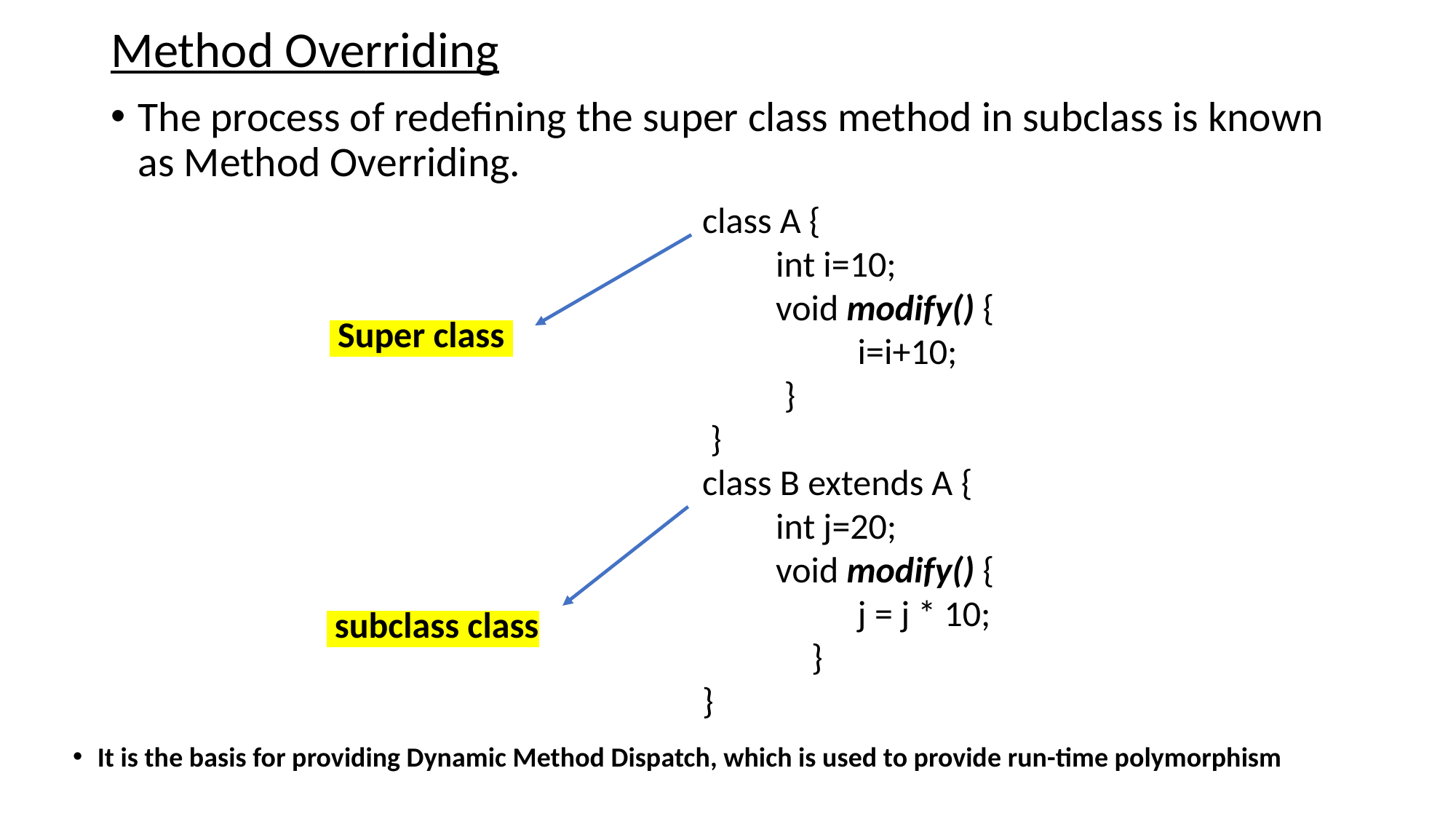

# Method Overriding
The process of redefining the super class method in subclass is known as Method Overriding.
class A {
         int i=10;
         void modify() {
                   i=i+10;
          }
 }
class B extends A {
         int j=20;
         void modify() {
                   j = j * 10;
	}
}
 Super class
 subclass class
It is the basis for providing Dynamic Method Dispatch, which is used to provide run-time polymorphism